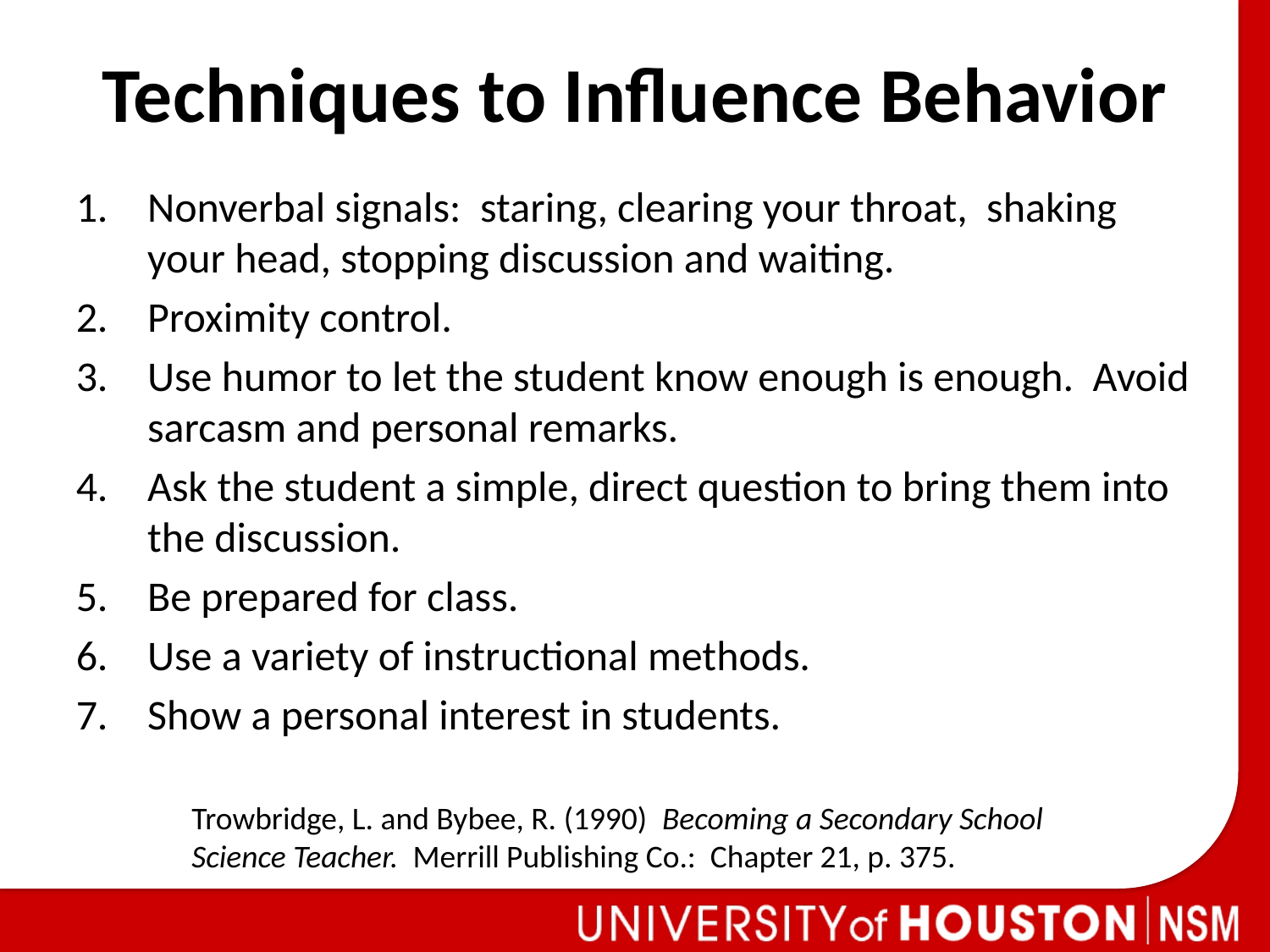

# Techniques to Influence Behavior
Nonverbal signals:  staring, clearing your throat,  shaking your head, stopping discussion and waiting.
Proximity control.
Use humor to let the student know enough is enough.  Avoid sarcasm and personal remarks.
Ask the student a simple, direct question to bring them into the discussion.
Be prepared for class.
Use a variety of instructional methods.
Show a personal interest in students.
Trowbridge, L. and Bybee, R. (1990)  Becoming a Secondary School Science Teacher.  Merrill Publishing Co.:  Chapter 21, p. 375.